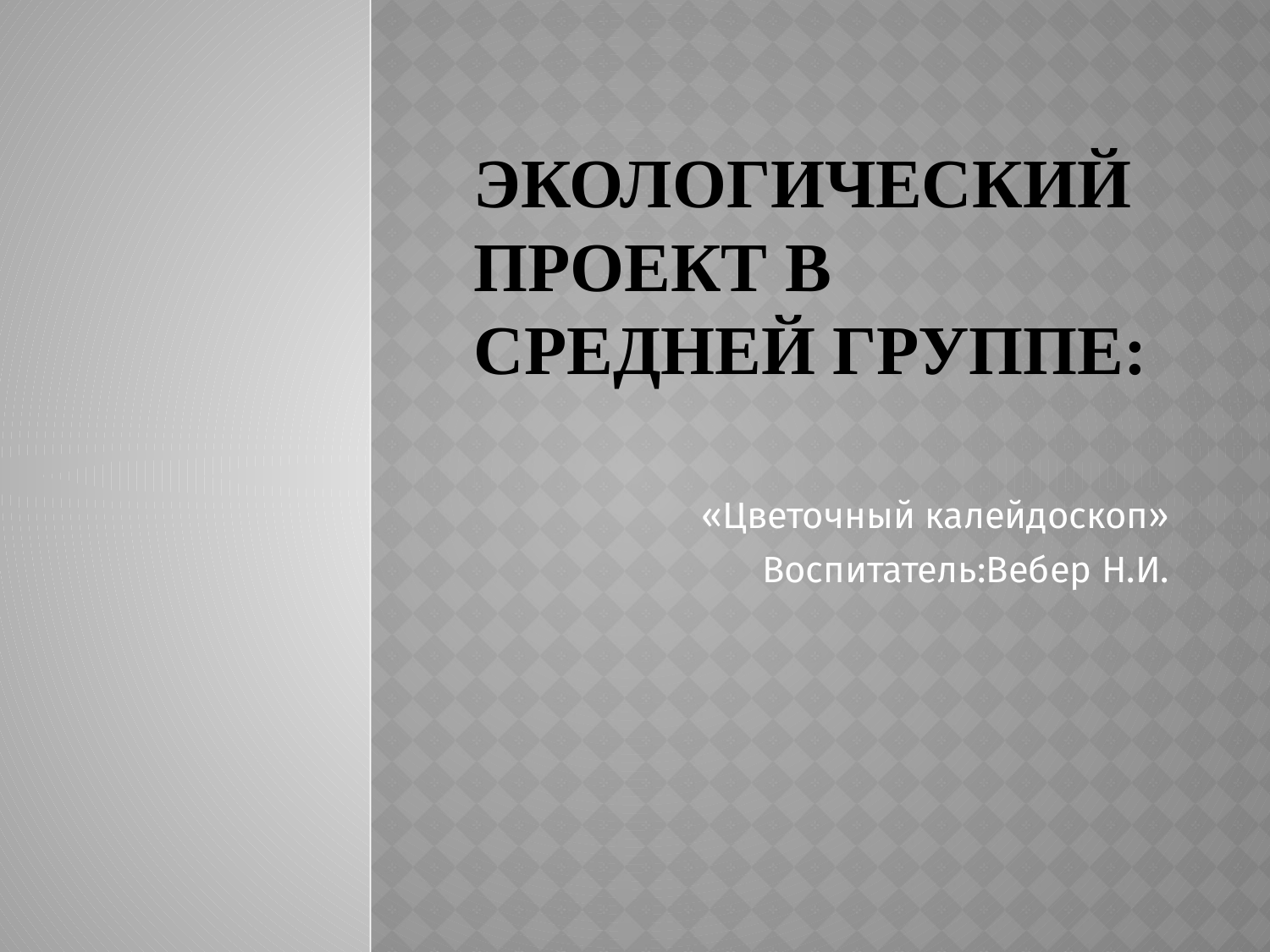

# Экологический проект в средней группе:
«Цветочный калейдоскоп»
Воспитатель:Вебер Н.И.